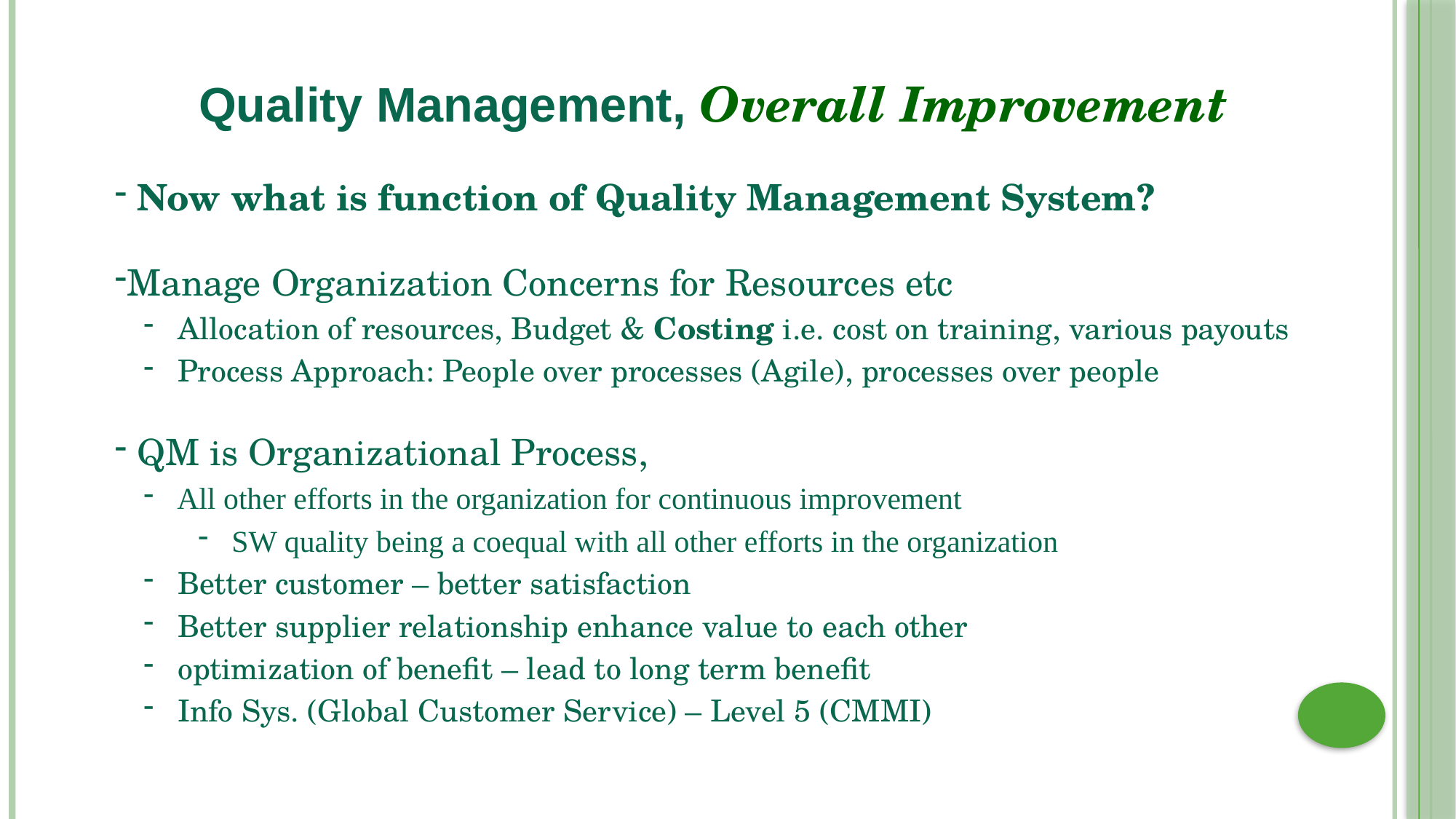

Quality Management, Overall Improvement
 Now what is function of Quality Management System?

Manage Organization Concerns for Resources etc
 Allocation of resources, Budget & Costing i.e. cost on training, various payouts
 Process Approach: People over processes (Agile), processes over people

 QM is Organizational Process,
 All other efforts in the organization for continuous improvement
 SW quality being a coequal with all other efforts in the organization
 Better customer – better satisfaction
 Better supplier relationship enhance value to each other
 optimization of benefit – lead to long term benefit
 Info Sys. (Global Customer Service) – Level 5 (CMMI)